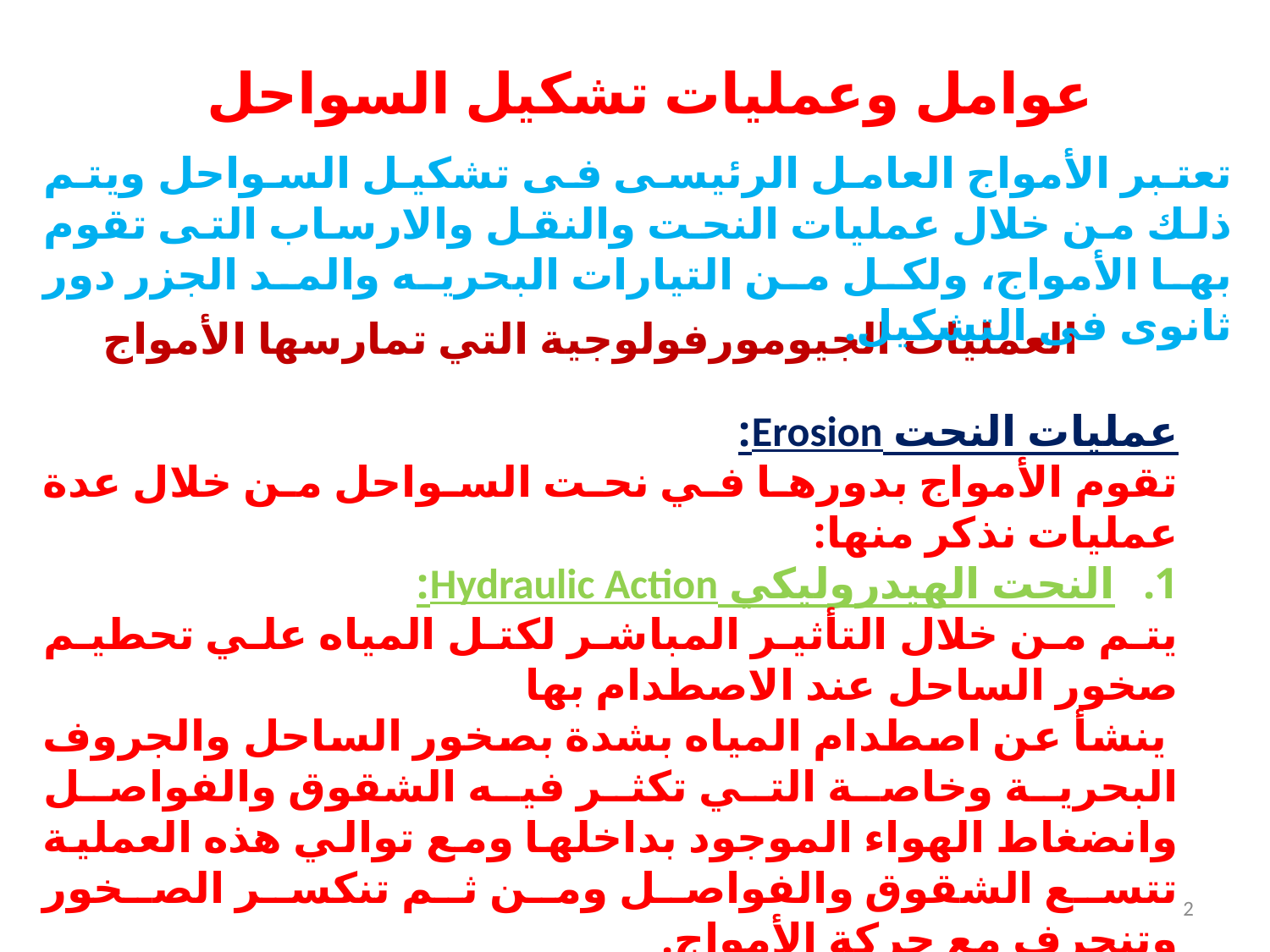

عوامل وعمليات تشكيل السواحل
تعتبر الأمواج العامل الرئيسى فى تشكيل السواحل ويتم ذلك من خلال عمليات النحت والنقل والارساب التى تقوم بها الأمواج، ولكل من التيارات البحريه والمد الجزر دور ثانوى فى التشكيل.
العمليات الجيومورفولوجية التي تمارسها الأمواج
عمليات النحت Erosion:
تقوم الأمواج بدورها في نحت السواحل من خلال عدة عمليات نذكر منها:
النحت الهيدروليكي Hydraulic Action:
يتم من خلال التأثير المباشر لكتل المياه علي تحطيم صخور الساحل عند الاصطدام بها
 ينشأ عن اصطدام المياه بشدة بصخور الساحل والجروف البحرية وخاصة التي تكثر فيه الشقوق والفواصل وانضغاط الهواء الموجود بداخلها ومع توالي هذه العملية تتسع الشقوق والفواصل ومن ثم تنكسر الصخور وتنجرف مع حركة الأمواج.
2